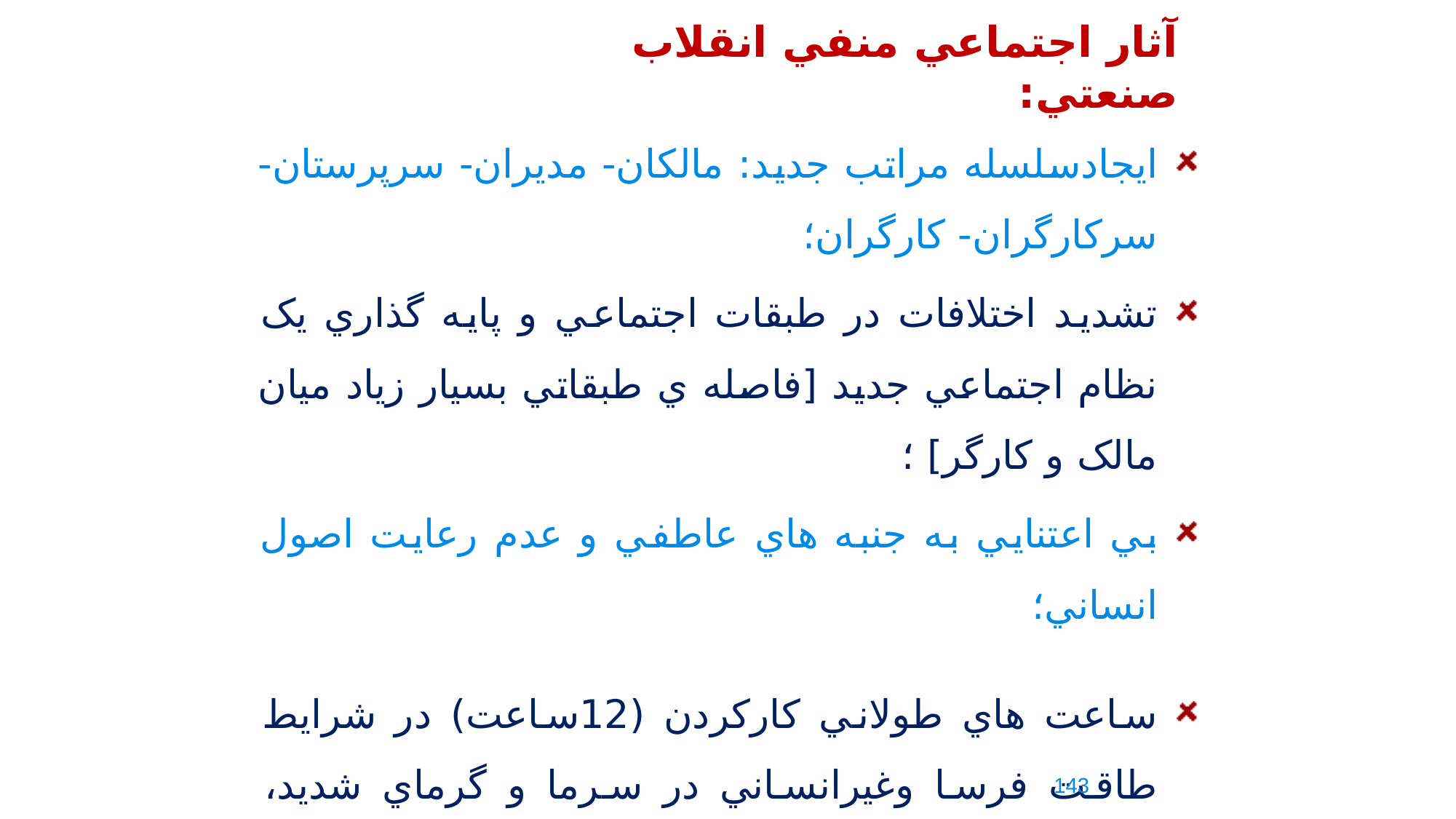

# آثار اجتماعي منفي انقلاب صنعتي:
ايجادسلسله مراتب جديد: مالکان- مديران- سرپرستان- سرکارگران- کارگران؛
تشديد اختلافات در طبقات اجتماعي و پايه گذاري يک نظام اجتماعي جديد [فاصله ي طبقاتي بسيار زياد ميان مالک و کارگر] ؛
بي اعتنايي به جنبه هاي عاطفي و عدم رعايت اصول انساني؛

ساعت هاي طولاني کارکردن (12ساعت) در شرايط طاقت فرسا وغيرانساني در سرما و گرماي شديد، محيط هاي آلوده، پر سر و صدا و غبارآلود، در مقابل دستمزدي ناچيز؛
143